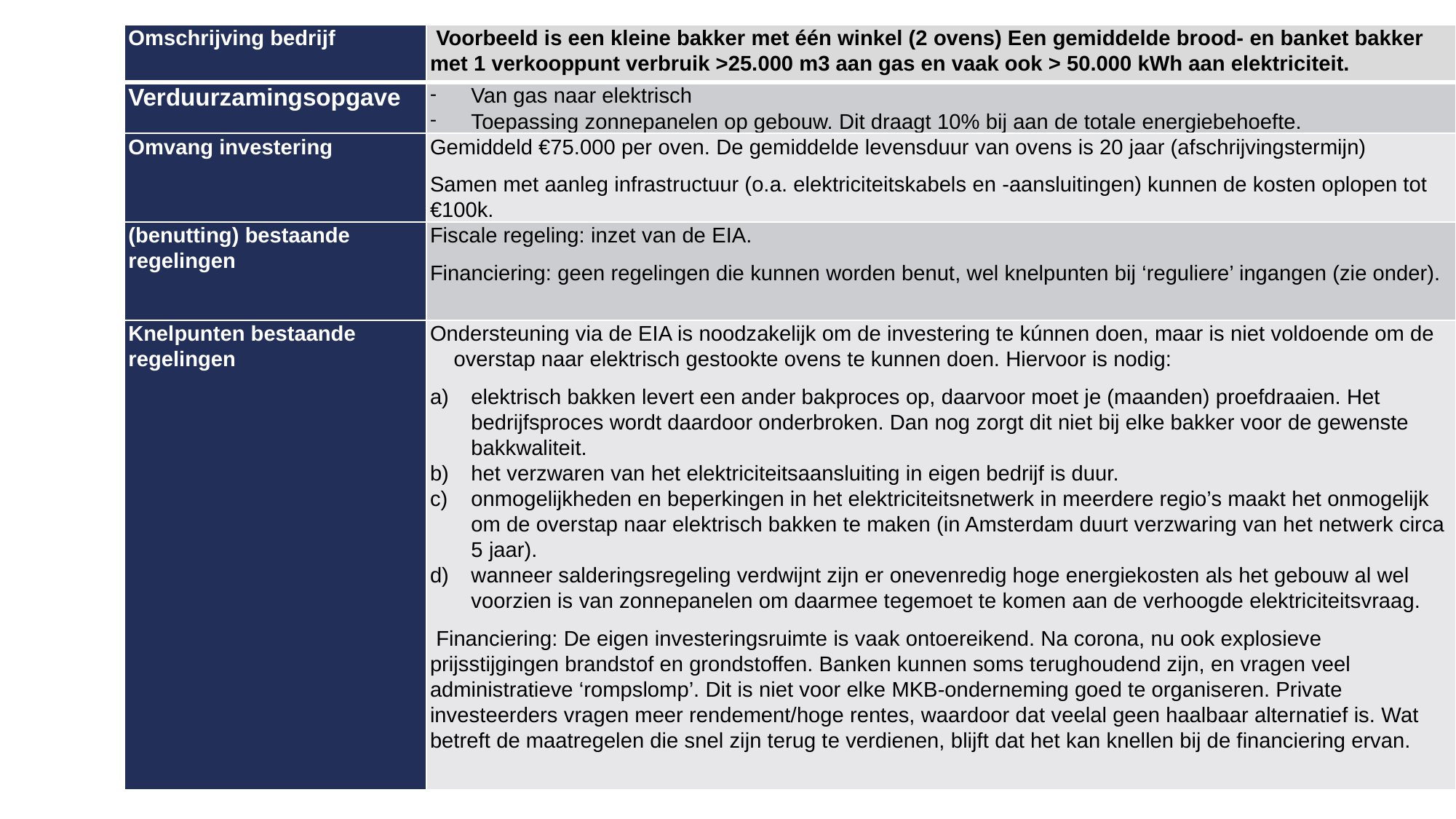

| Omschrijving bedrijf | Voorbeeld is een kleine bakker met één winkel (2 ovens) Een gemiddelde brood- en banket bakker met 1 verkooppunt verbruik >25.000 m3 aan gas en vaak ook > 50.000 kWh aan elektriciteit. |
| --- | --- |
| Verduurzamingsopgave | Van gas naar elektrisch Toepassing zonnepanelen op gebouw. Dit draagt 10% bij aan de totale energiebehoefte. |
| Omvang investering | Gemiddeld €75.000 per oven. De gemiddelde levensduur van ovens is 20 jaar (afschrijvingstermijn) Samen met aanleg infrastructuur (o.a. elektriciteitskabels en -aansluitingen) kunnen de kosten oplopen tot €100k. |
| (benutting) bestaande regelingen | Fiscale regeling: inzet van de EIA. Financiering: geen regelingen die kunnen worden benut, wel knelpunten bij ‘reguliere’ ingangen (zie onder). |
| Knelpunten bestaande regelingen | Ondersteuning via de EIA is noodzakelijk om de investering te kúnnen doen, maar is niet voldoende om de overstap naar elektrisch gestookte ovens te kunnen doen. Hiervoor is nodig: elektrisch bakken levert een ander bakproces op, daarvoor moet je (maanden) proefdraaien. Het bedrijfsproces wordt daardoor onderbroken. Dan nog zorgt dit niet bij elke bakker voor de gewenste bakkwaliteit. het verzwaren van het elektriciteitsaansluiting in eigen bedrijf is duur. onmogelijkheden en beperkingen in het elektriciteitsnetwerk in meerdere regio’s maakt het onmogelijk om de overstap naar elektrisch bakken te maken (in Amsterdam duurt verzwaring van het netwerk circa 5 jaar). wanneer salderingsregeling verdwijnt zijn er onevenredig hoge energiekosten als het gebouw al wel voorzien is van zonnepanelen om daarmee tegemoet te komen aan de verhoogde elektriciteitsvraag.  Financiering: De eigen investeringsruimte is vaak ontoereikend. Na corona, nu ook explosieve prijsstijgingen brandstof en grondstoffen. Banken kunnen soms terughoudend zijn, en vragen veel administratieve ‘rompslomp’. Dit is niet voor elke MKB-onderneming goed te organiseren. Private investeerders vragen meer rendement/hoge rentes, waardoor dat veelal geen haalbaar alternatief is. Wat betreft de maatregelen die snel zijn terug te verdienen, blijft dat het kan knellen bij de financiering ervan. |